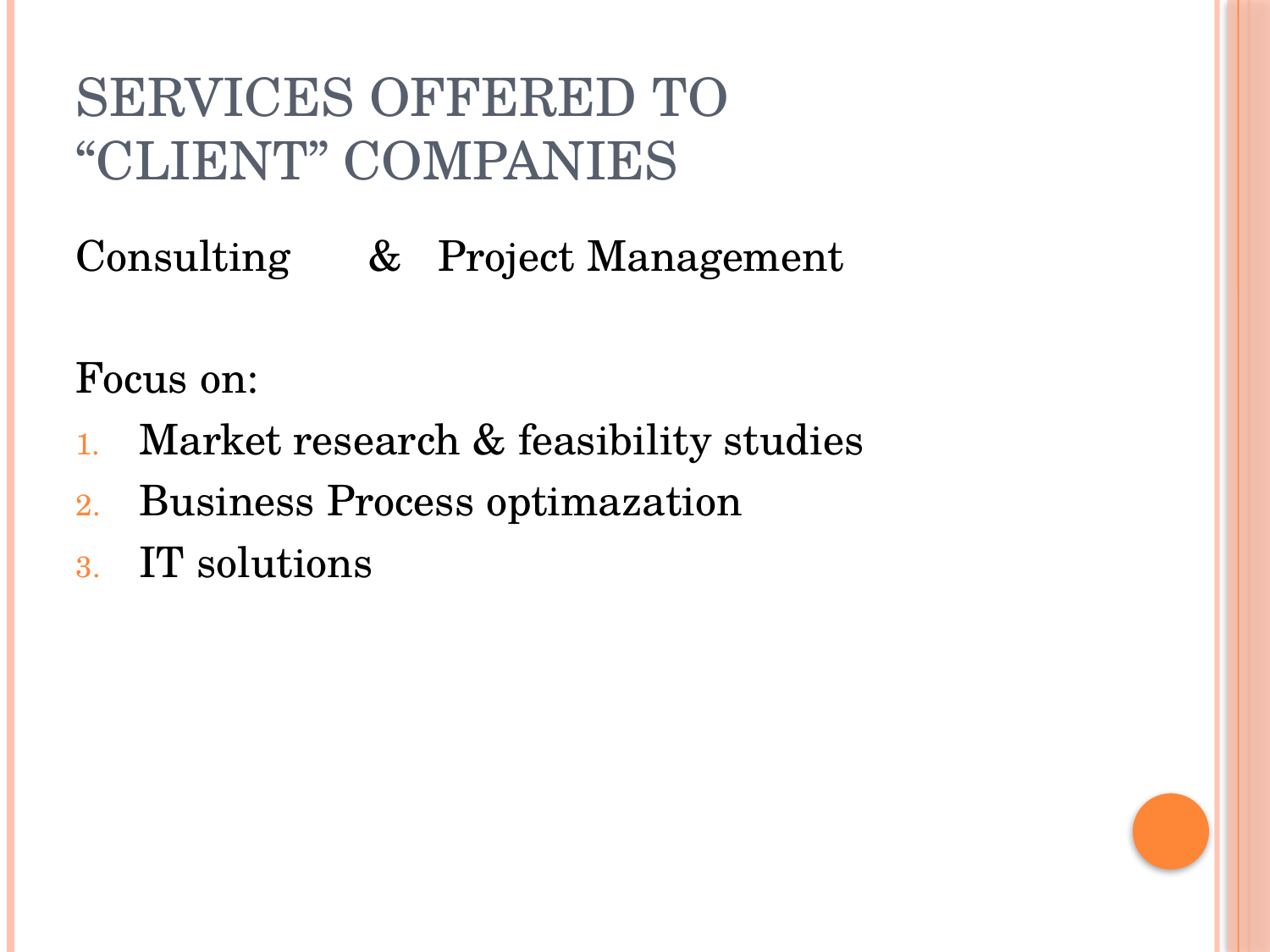

# SERVICES OFFERED TO “CLIENT” COMPANIES
Consulting 	&   Project Management

Focus on:
Market research & feasibility studies
Business Process optimazation
IT solutions